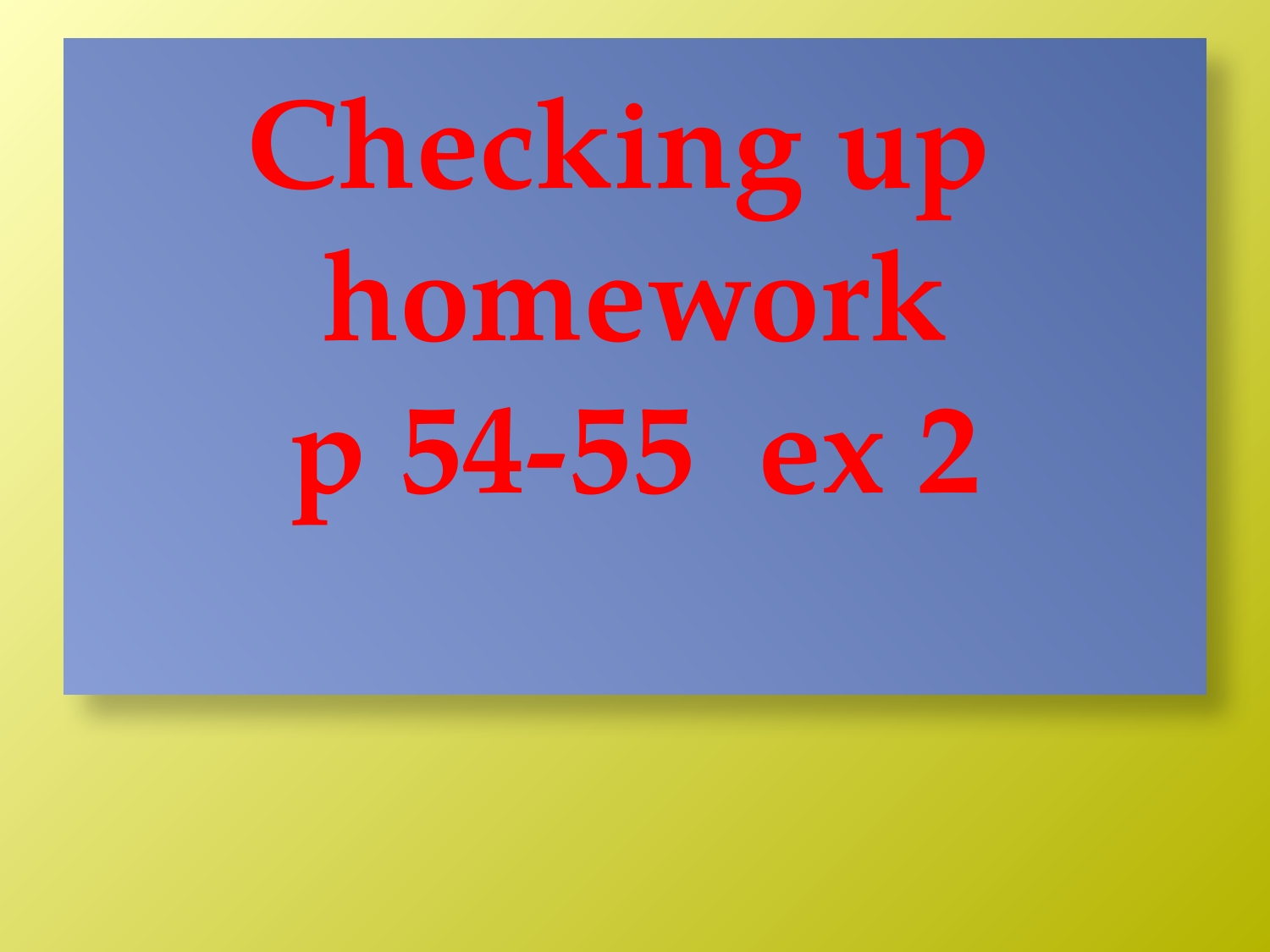

# Checking up homework p 54-55  ex 2